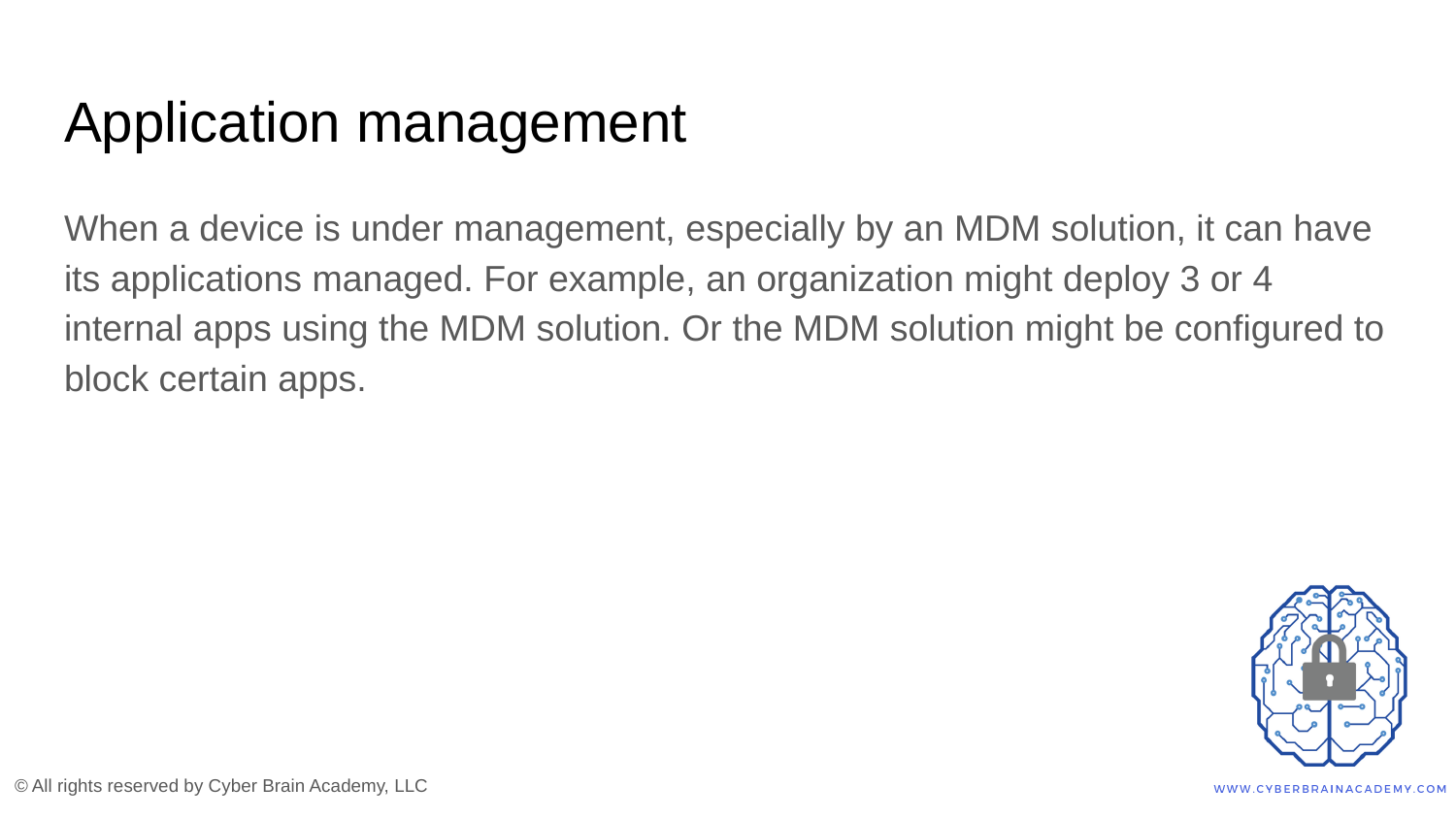

# Application management

When a device is under management, especially by an MDM solution, it can have its applications managed. For example, an organization might deploy 3 or 4 internal apps using the MDM solution. Or the MDM solution might be configured to block certain apps.